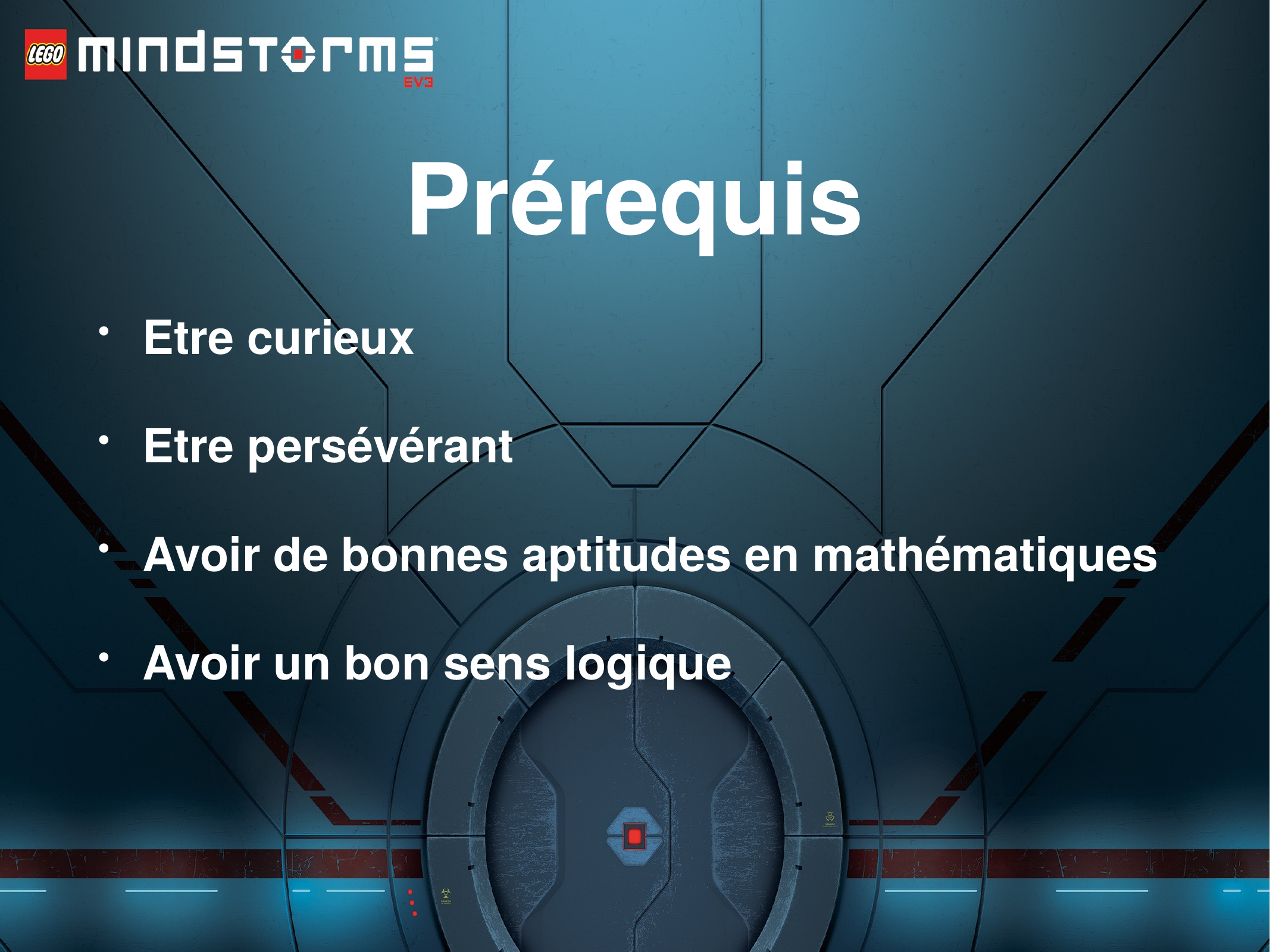

# Prérequis
Etre curieux
Etre persévérant
Avoir de bonnes aptitudes en mathématiques
Avoir un bon sens logique